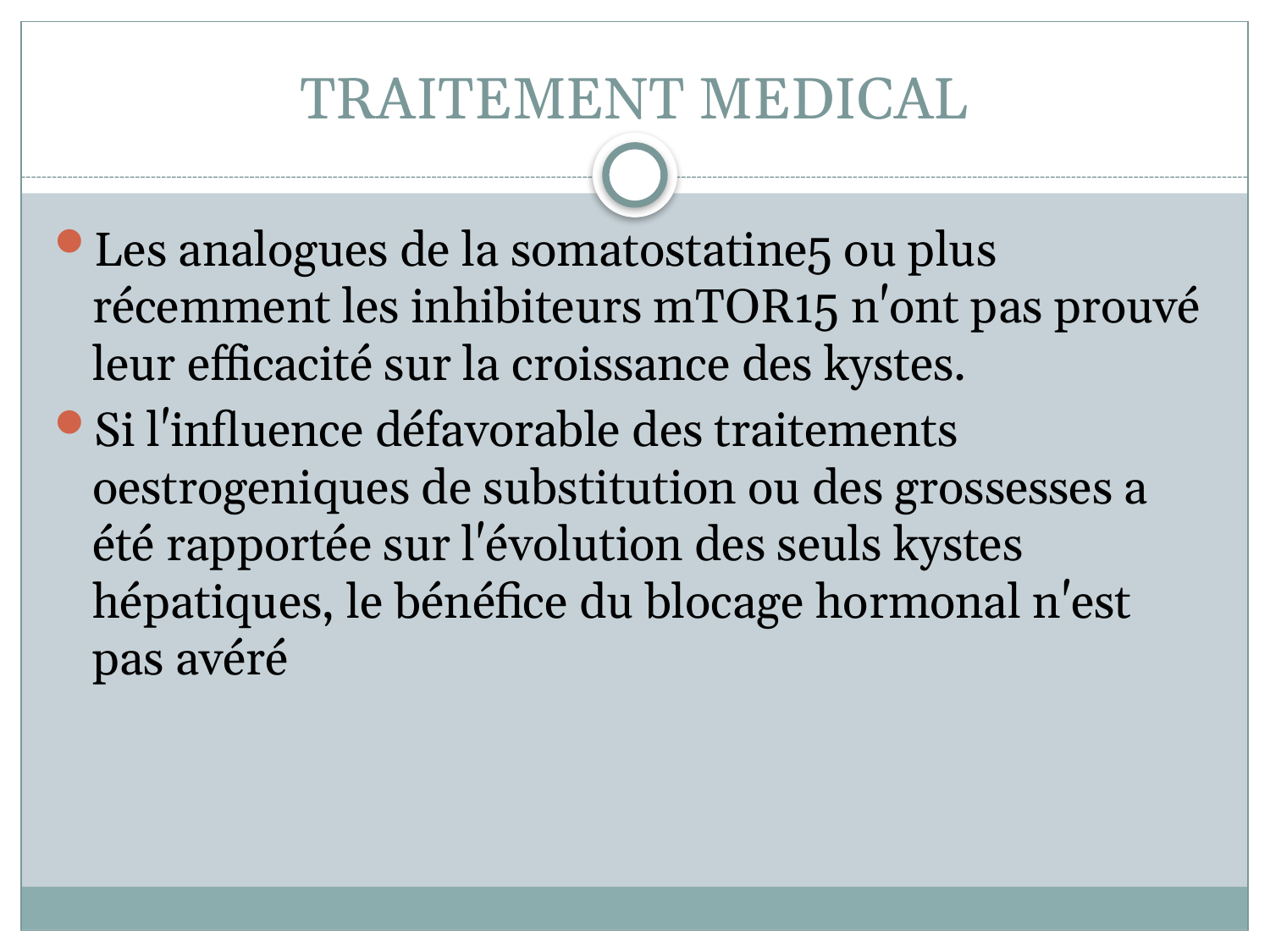

# TRAITEMENT MEDICAL
Les analogues de la somatostatine5 ou plus récemment les inhibiteurs mTOR15 n'ont pas prouvé leur efficacité sur la croissance des kystes.
Si l'influence défavorable des traitements oestrogeniques de substitution ou des grossesses a été rapportée sur l'évolution des seuls kystes hépatiques, le bénéfice du blocage hormonal n'est pas avéré